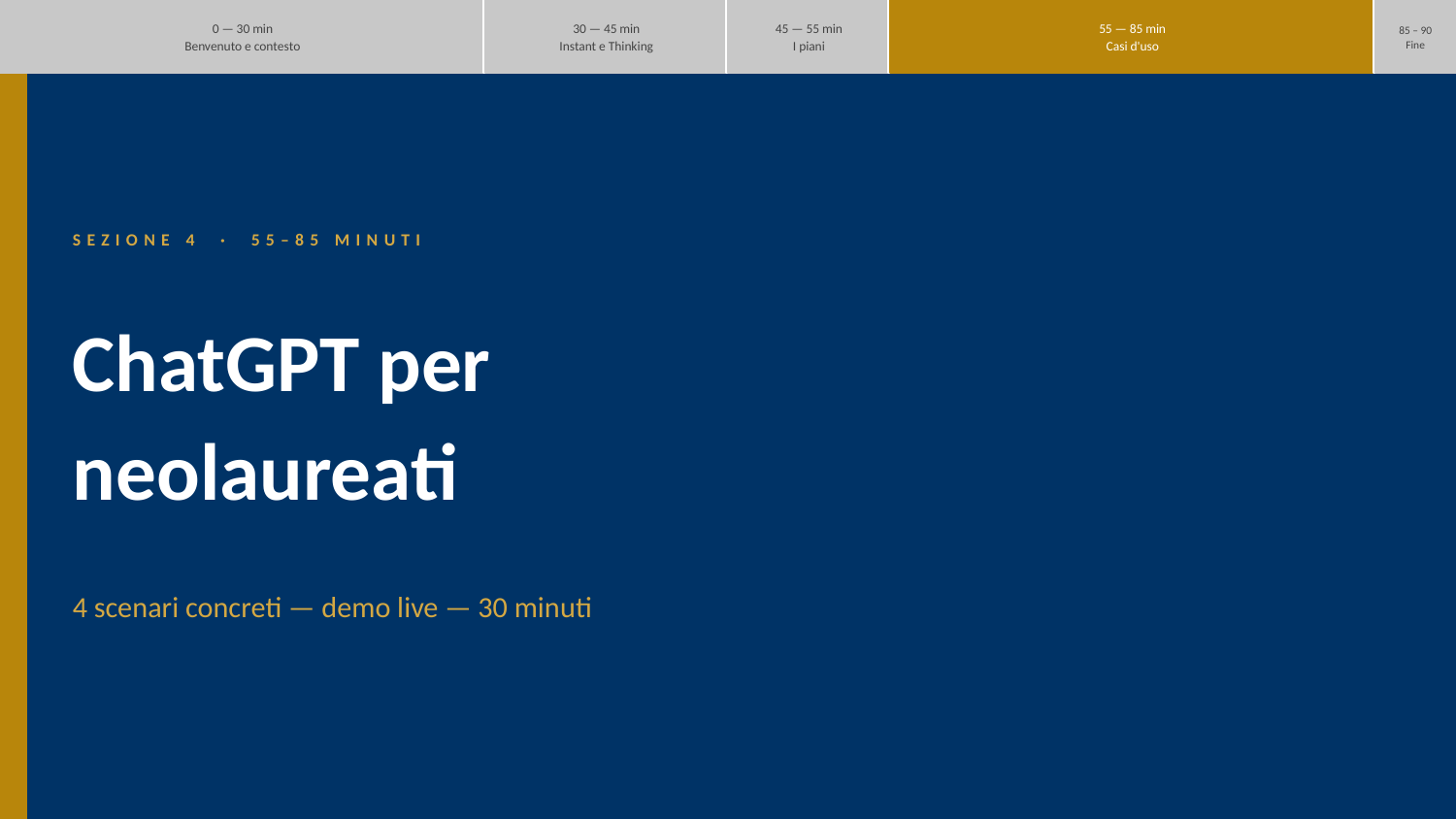

0 — 30 min
Benvenuto e contesto
30 — 45 min
Instant e Thinking
45 — 55 min
I piani
55 — 85 min
Casi d'uso
85 – 90
Fine
SEZIONE 4  ·  55–85 MINUTI
ChatGPT per
neolaureati
4 scenari concreti — demo live — 30 minuti